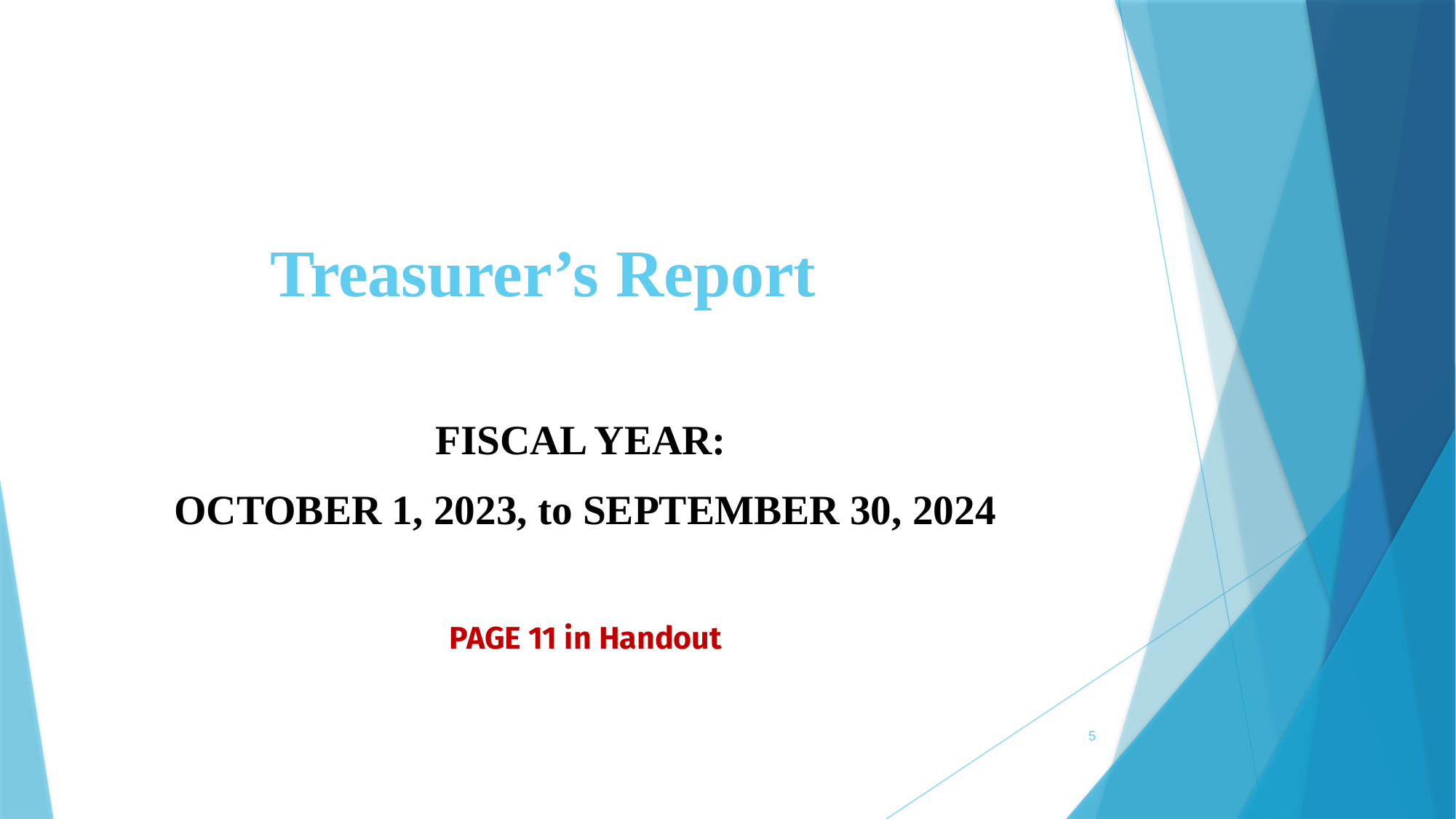

# Treasurer’s Report
FISCAL YEAR:
OCTOBER 1, 2023, to SEPTEMBER 30, 2024

PAGE 11 in Handout

5